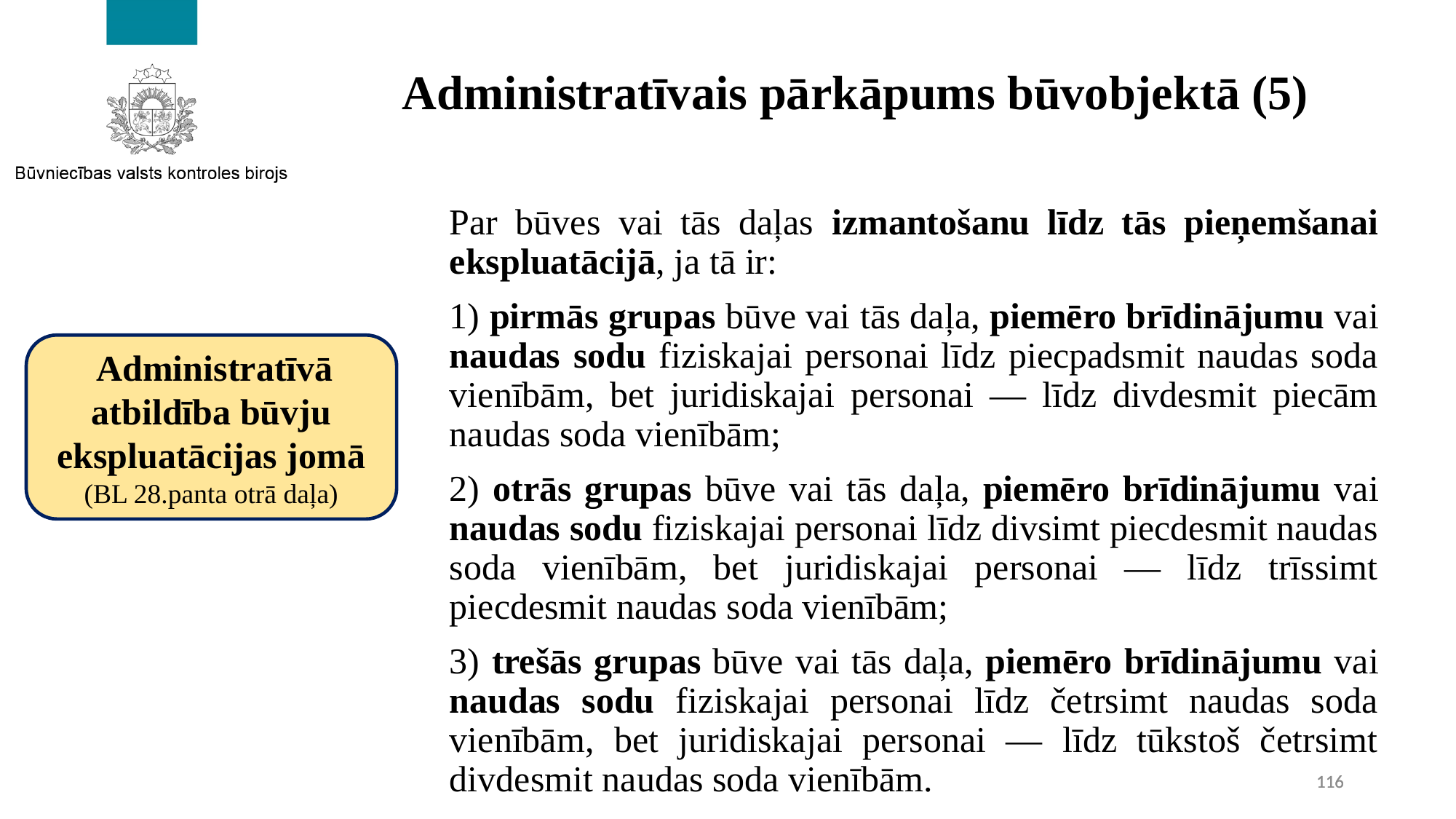

# Administratīvais pārkāpums būvobjektā (5)
Par būves vai tās daļas izmantošanu līdz tās pieņemšanai ekspluatācijā, ja tā ir:
1) pirmās grupas būve vai tās daļa, piemēro brīdinājumu vai naudas sodu fiziskajai personai līdz piecpadsmit naudas soda vienībām, bet juridiskajai personai — līdz divdesmit piecām naudas soda vienībām;
2) otrās grupas būve vai tās daļa, piemēro brīdinājumu vai naudas sodu fiziskajai personai līdz divsimt piecdesmit naudas soda vienībām, bet juridiskajai personai — līdz trīssimt piecdesmit naudas soda vienībām;
3) trešās grupas būve vai tās daļa, piemēro brīdinājumu vai naudas sodu fiziskajai personai līdz četrsimt naudas soda vienībām, bet juridiskajai personai — līdz tūkstoš četrsimt divdesmit naudas soda vienībām.

 Administratīvā atbildība būvju ekspluatācijas jomā (BL 28.panta otrā daļa)
116